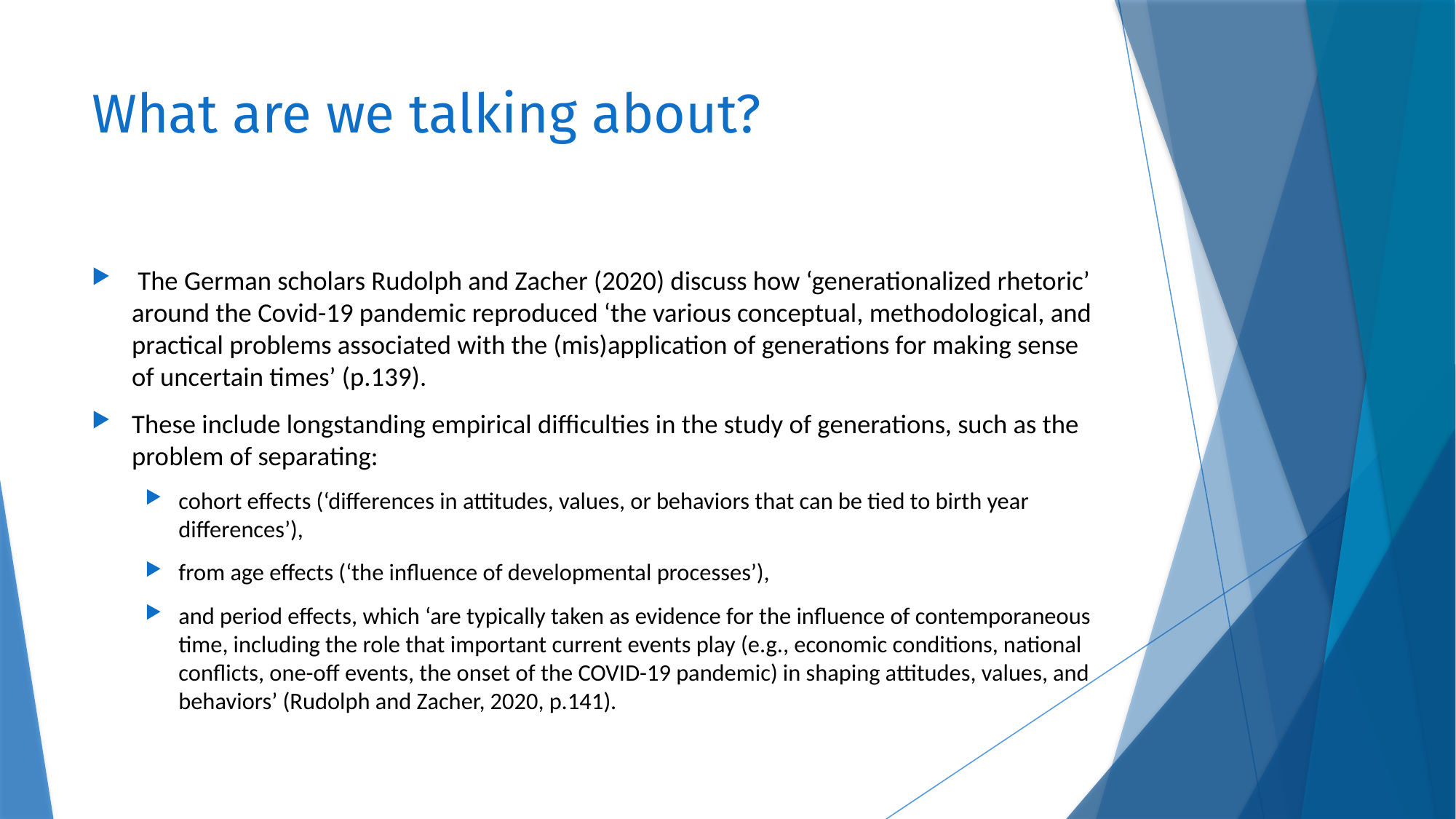

# What are we talking about?
 The German scholars Rudolph and Zacher (2020) discuss how ‘generationalized rhetoric’ around the Covid-19 pandemic reproduced ‘the various conceptual, methodological, and practical problems associated with the (mis)application of generations for making sense of uncertain times’ (p.139).
These include longstanding empirical difficulties in the study of generations, such as the problem of separating:
cohort effects (‘differences in attitudes, values, or behaviors that can be tied to birth year differences’),
from age effects (‘the influence of developmental processes’),
and period effects, which ‘are typically taken as evidence for the influence of contemporaneous time, including the role that important current events play (e.g., economic conditions, national conflicts, one-off events, the onset of the COVID-19 pandemic) in shaping attitudes, values, and behaviors’ (Rudolph and Zacher, 2020, p.141).